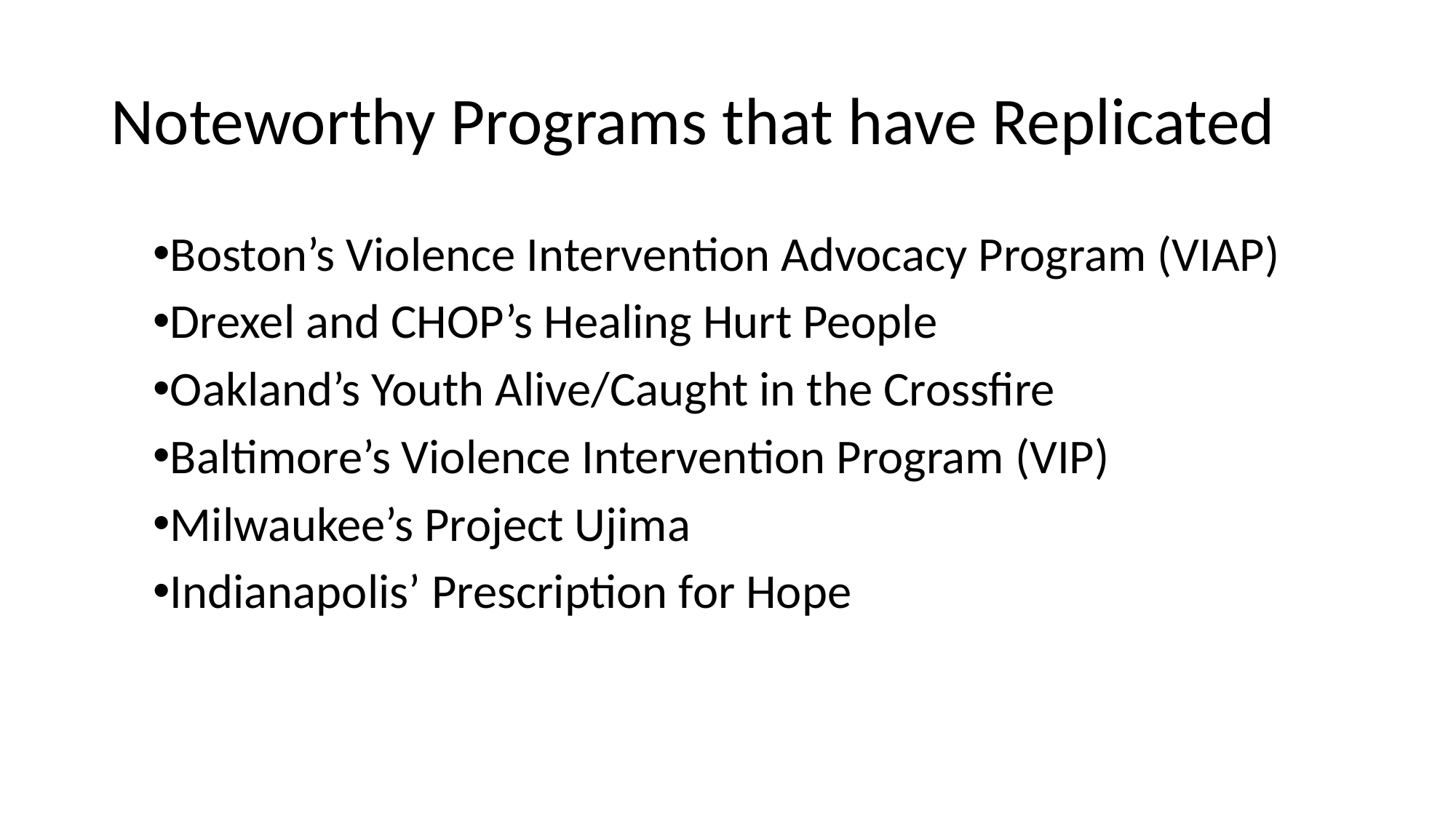

# Noteworthy Programs that have Replicated
Boston’s Violence Intervention Advocacy Program (VIAP)
Drexel and CHOP’s Healing Hurt People
Oakland’s Youth Alive/Caught in the Crossfire
Baltimore’s Violence Intervention Program (VIP)
Milwaukee’s Project Ujima
Indianapolis’ Prescription for Hope